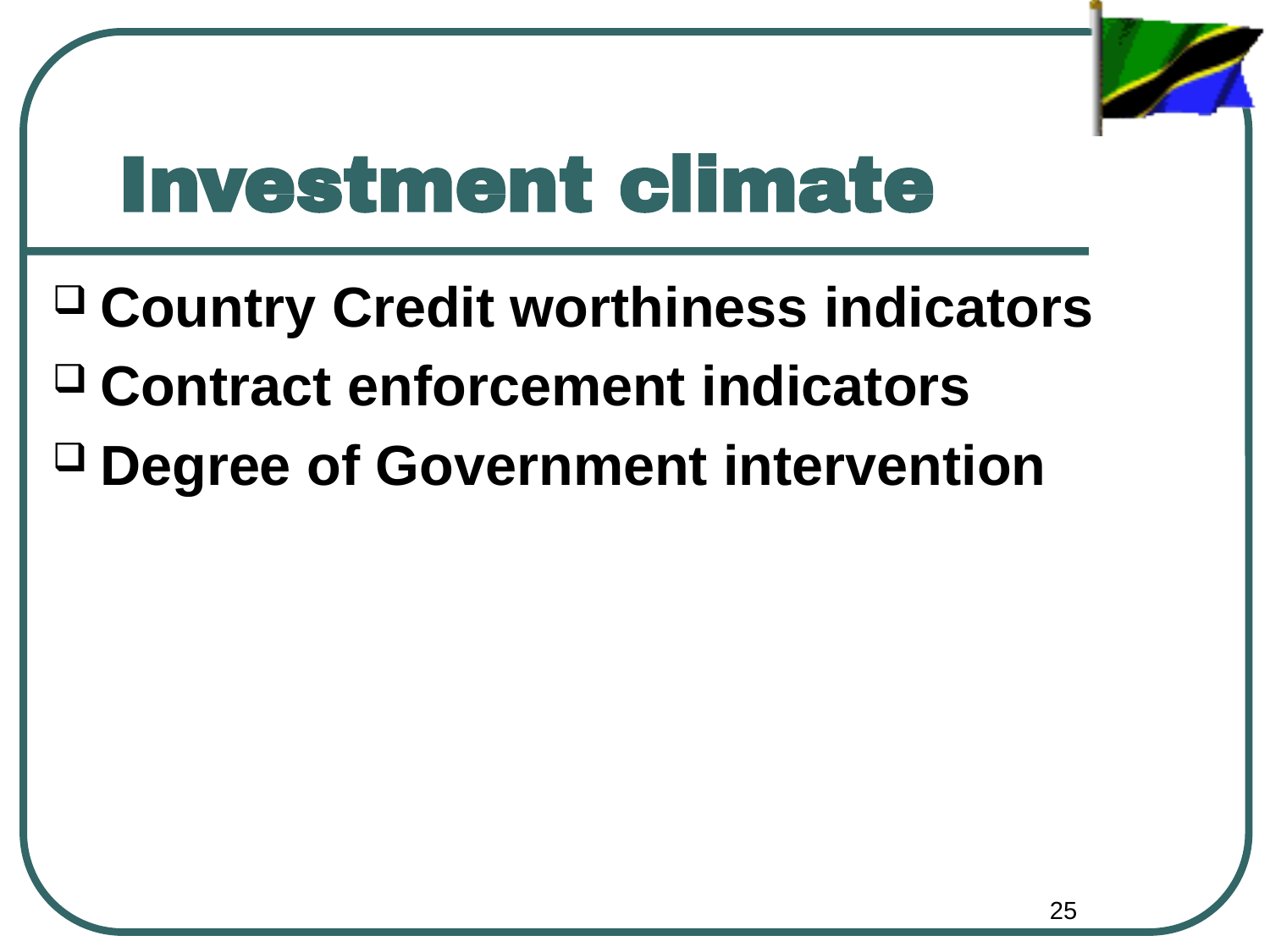

# Investment climate
Country Credit worthiness indicators
Contract enforcement indicators
Degree of Government intervention

25